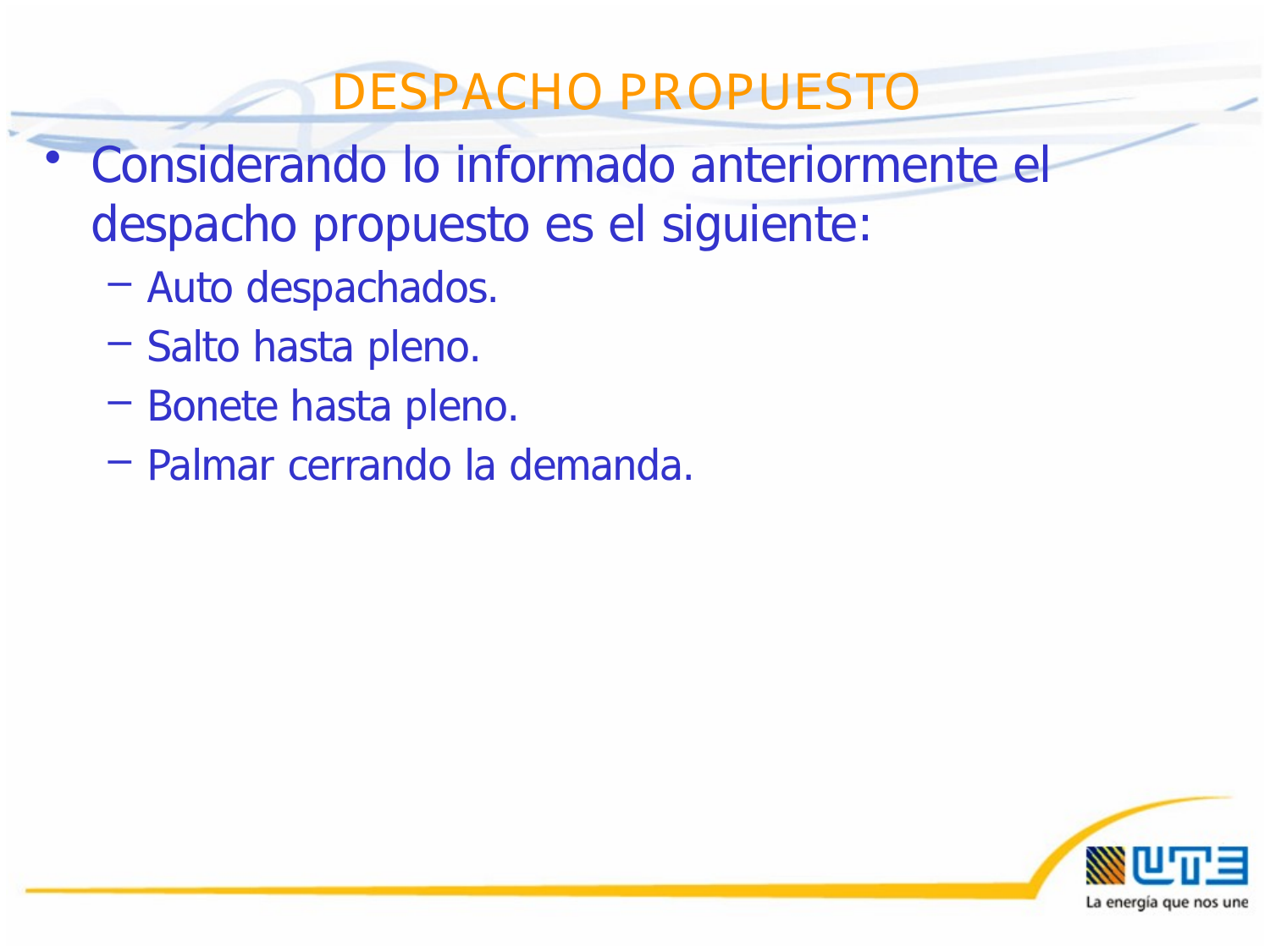

DESPACHO PROPUESTO
Considerando lo informado anteriormente el despacho propuesto es el siguiente:
Auto despachados.
Salto hasta pleno.
Bonete hasta pleno.
Palmar cerrando la demanda.